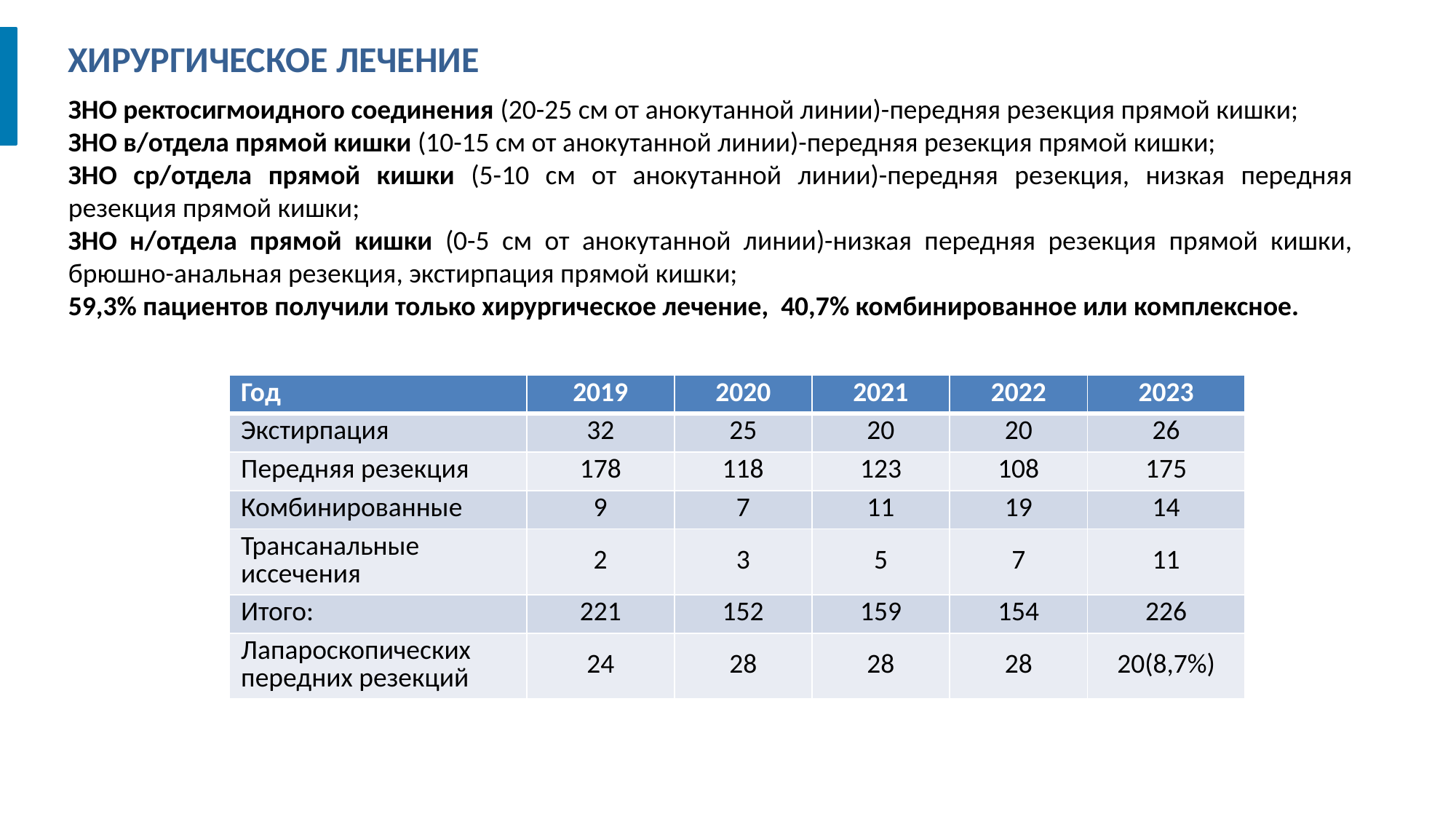

ХИРУРГИЧЕСКОЕ ЛЕЧЕНИЕ
ЗНО ректосигмоидного соединения (20-25 см от анокутанной линии)-передняя резекция прямой кишки;
ЗНО в/отдела прямой кишки (10-15 см от анокутанной линии)-передняя резекция прямой кишки;
ЗНО ср/отдела прямой кишки (5-10 см от анокутанной линии)-передняя резекция, низкая передняя резекция прямой кишки;
ЗНО н/отдела прямой кишки (0-5 см от анокутанной линии)-низкая передняя резекция прямой кишки, брюшно-анальная резекция, экстирпация прямой кишки;
59,3% пациентов получили только хирургическое лечение,  40,7% комбинированное или комплексное.
| Год | 2019 | 2020 | 2021 | 2022 | 2023 |
| --- | --- | --- | --- | --- | --- |
| Экстирпация | 32 | 25 | 20 | 20 | 26 |
| Передняя резекция | 178 | 118 | 123 | 108 | 175 |
| Комбинированные | 9 | 7 | 11 | 19 | 14 |
| Трансанальные иссечения | 2 | 3 | 5 | 7 | 11 |
| Итого: | 221 | 152 | 159 | 154 | 226 |
| Лапароскопических передних резекций | 24 | 28 | 28 | 28 | 20(8,7%) |